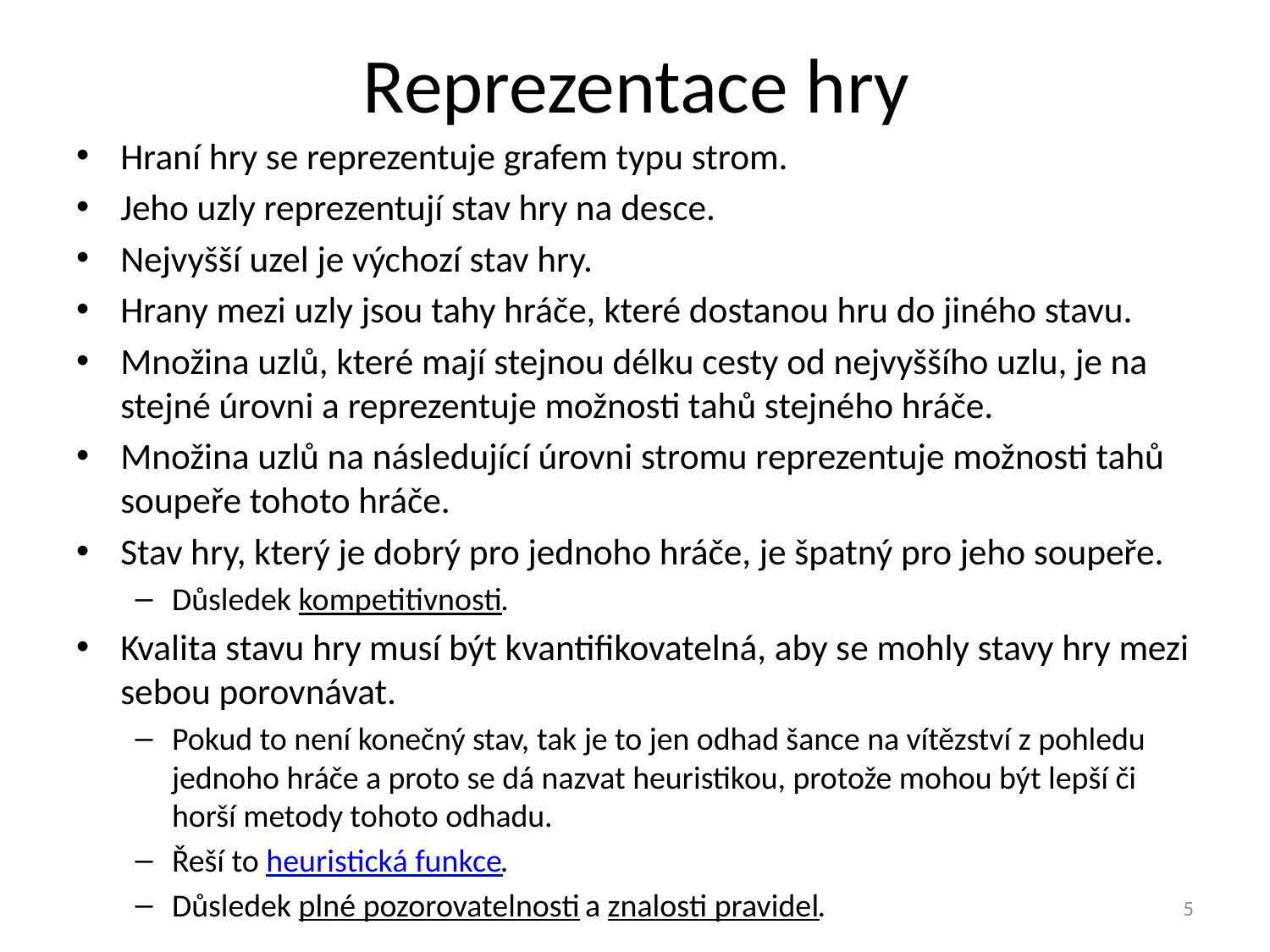

# Reprezentace hry
Hraní hry se reprezentuje grafem typu strom.
Jeho uzly reprezentují stav hry na desce.
Nejvyšší uzel je výchozí stav hry.
Hrany mezi uzly jsou tahy hráče, které dostanou hru do jiného stavu.
Množina uzlů, které mají stejnou délku cesty od nejvyššího uzlu, je na stejné úrovni a reprezentuje možnosti tahů stejného hráče.
Množina uzlů na následující úrovni stromu reprezentuje možnosti tahů soupeře tohoto hráče.
Stav hry, který je dobrý pro jednoho hráče, je špatný pro jeho soupeře.
Důsledek kompetitivnosti.
Kvalita stavu hry musí být kvantifikovatelná, aby se mohly stavy hry mezi sebou porovnávat.
Pokud to není konečný stav, tak je to jen odhad šance na vítězství z pohledu jednoho hráče a proto se dá nazvat heuristikou, protože mohou být lepší či horší metody tohoto odhadu.
Řeší to heuristická funkce.
Důsledek plné pozorovatelnosti a znalosti pravidel.
5